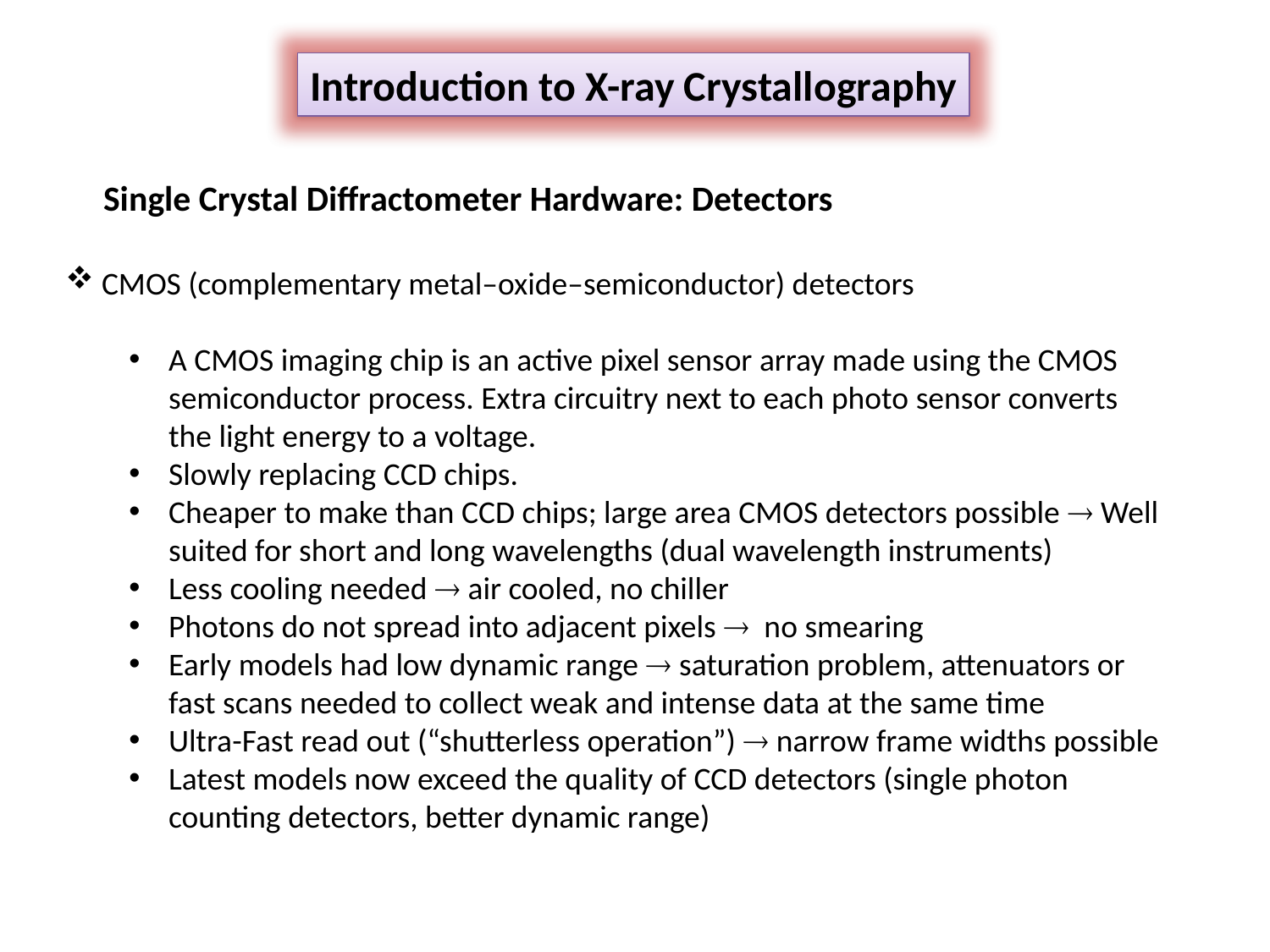

Introduction to X-ray Crystallography
Single Crystal Diffractometer Hardware: Detectors
 CMOS (complementary metal–oxide–semiconductor) detectors

A CMOS imaging chip is an active pixel sensor array made using the CMOS semiconductor process. Extra circuitry next to each photo sensor converts the light energy to a voltage.
Slowly replacing CCD chips.
Cheaper to make than CCD chips; large area CMOS detectors possible → Well suited for short and long wavelengths (dual wavelength instruments)
Less cooling needed → air cooled, no chiller
Photons do not spread into adjacent pixels →  no smearing
Early models had low dynamic range → saturation problem, attenuators or fast scans needed to collect weak and intense data at the same time
Ultra-Fast read out (“shutterless operation”) → narrow frame widths possible
Latest models now exceed the quality of CCD detectors (single photon counting detectors, better dynamic range)